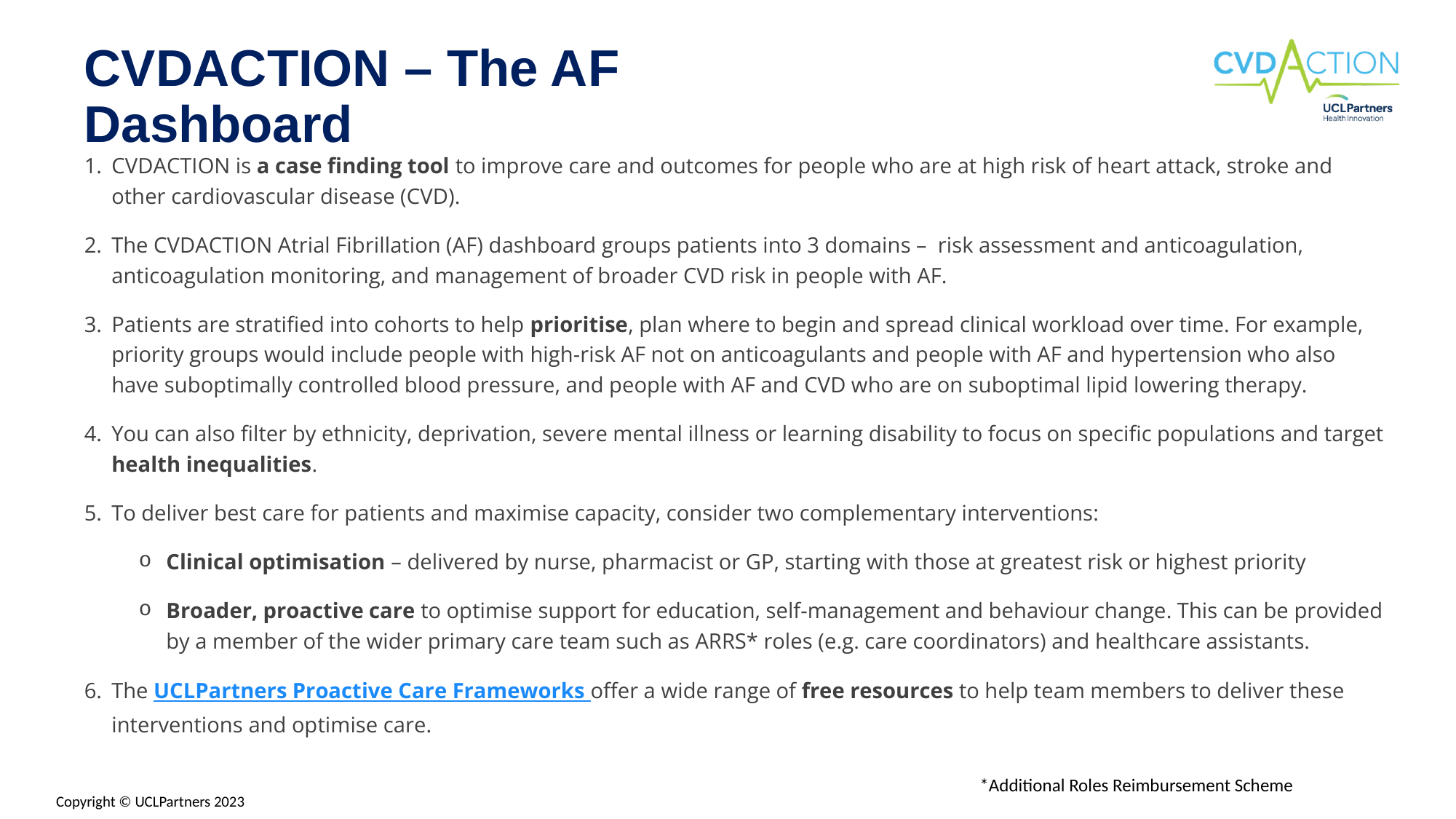

# CVDACTION – The AF Dashboard
CVDACTION is a case finding tool to improve care and outcomes for people who are at high risk of heart attack, stroke and other cardiovascular disease (CVD).
The CVDACTION Atrial Fibrillation (AF) dashboard groups patients into 3 domains –  risk assessment and anticoagulation, anticoagulation monitoring, and management of broader CVD risk in people with AF.
Patients are stratified into cohorts to help prioritise, plan where to begin and spread clinical workload over time. For example, priority groups would include people with high-risk AF not on anticoagulants and people with AF and hypertension who also have suboptimally controlled blood pressure, and people with AF and CVD who are on suboptimal lipid lowering therapy.
You can also filter by ethnicity, deprivation, severe mental illness or learning disability to focus on specific populations and target health inequalities.
To deliver best care for patients and maximise capacity, consider two complementary interventions:
Clinical optimisation – delivered by nurse, pharmacist or GP, starting with those at greatest risk or highest priority
Broader, proactive care to optimise support for education, self-management and behaviour change. This can be provided by a member of the wider primary care team such as ARRS* roles (e.g. care coordinators) and healthcare assistants.
The UCLPartners Proactive Care Frameworks offer a wide range of free resources to help team members to deliver these interventions and optimise care.

*Additional Roles Reimbursement Scheme